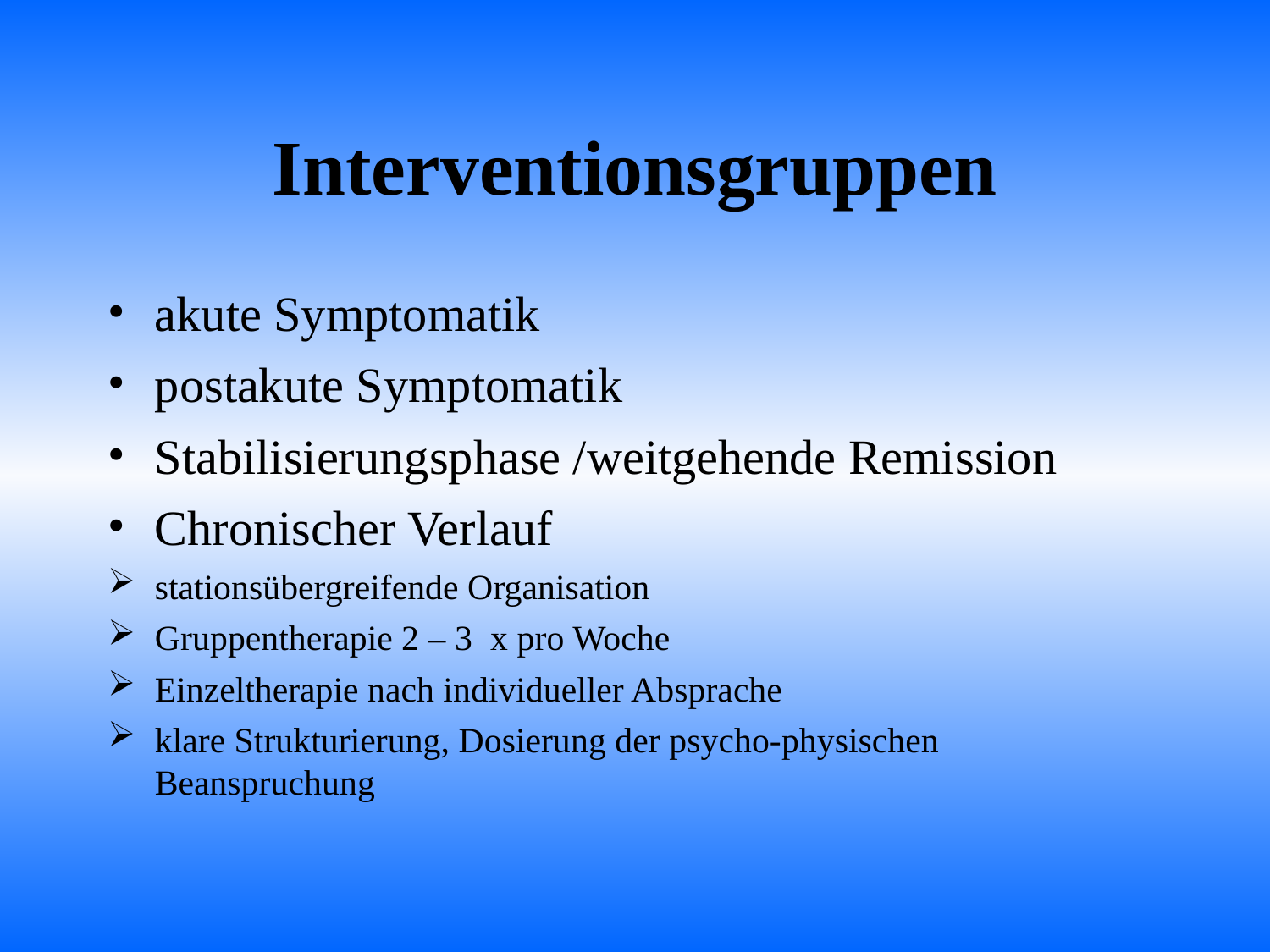

# Interventionsgruppen
akute Symptomatik
postakute Symptomatik
Stabilisierungsphase /weitgehende Remission
Chronischer Verlauf
stationsübergreifende Organisation
Gruppentherapie 2 – 3  x pro Woche
Einzeltherapie nach individueller Absprache
klare Strukturierung, Dosierung der psycho-physischen Beanspruchung